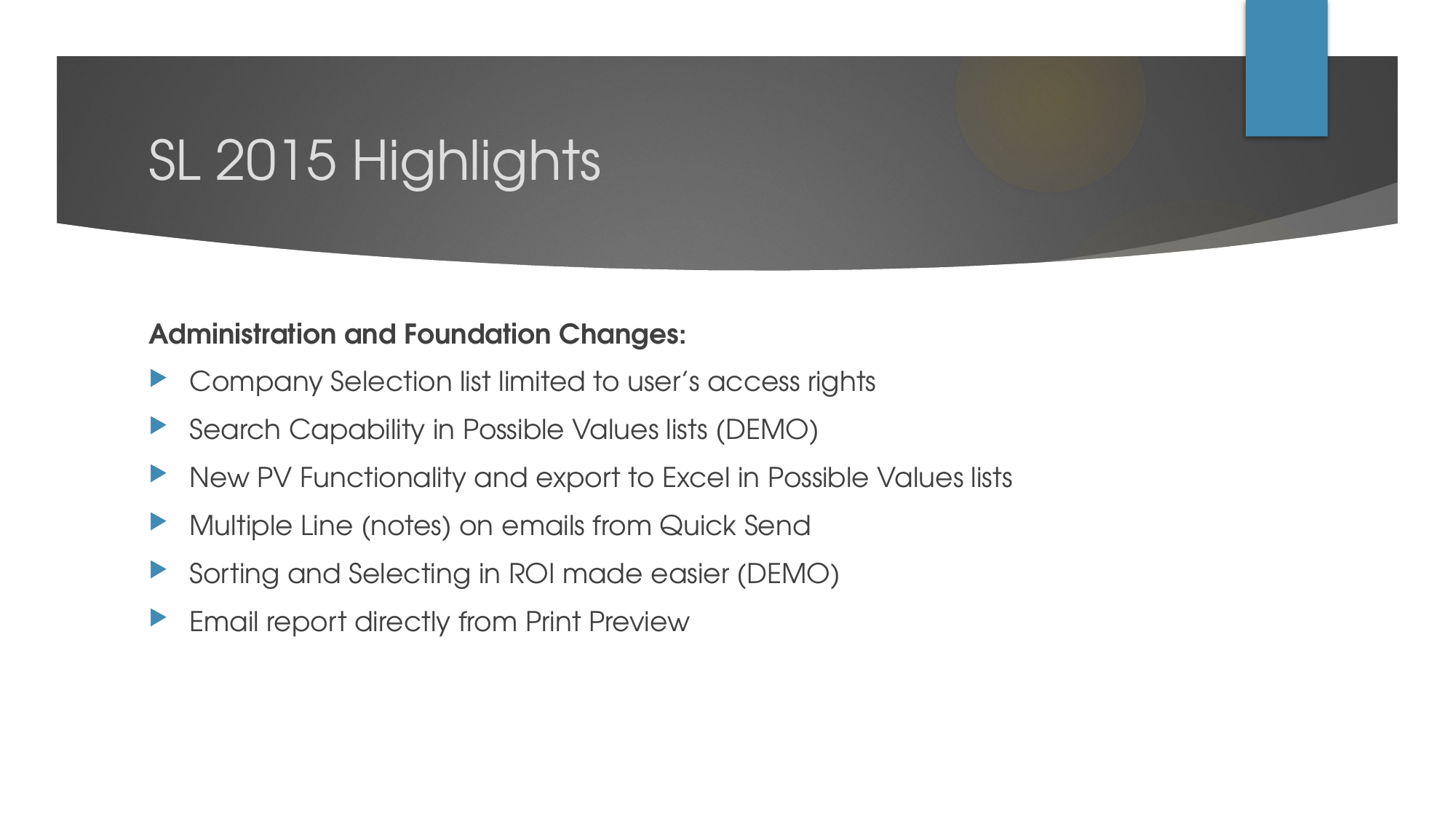

# SL 2015 Highlights
Administration and Foundation Changes:
Company Selection list limited to user’s access rights
Search Capability in Possible Values lists (DEMO)
New PV Functionality and export to Excel in Possible Values lists
Multiple Line (notes) on emails from Quick Send
Sorting and Selecting in ROI made easier (DEMO)
Email report directly from Print Preview